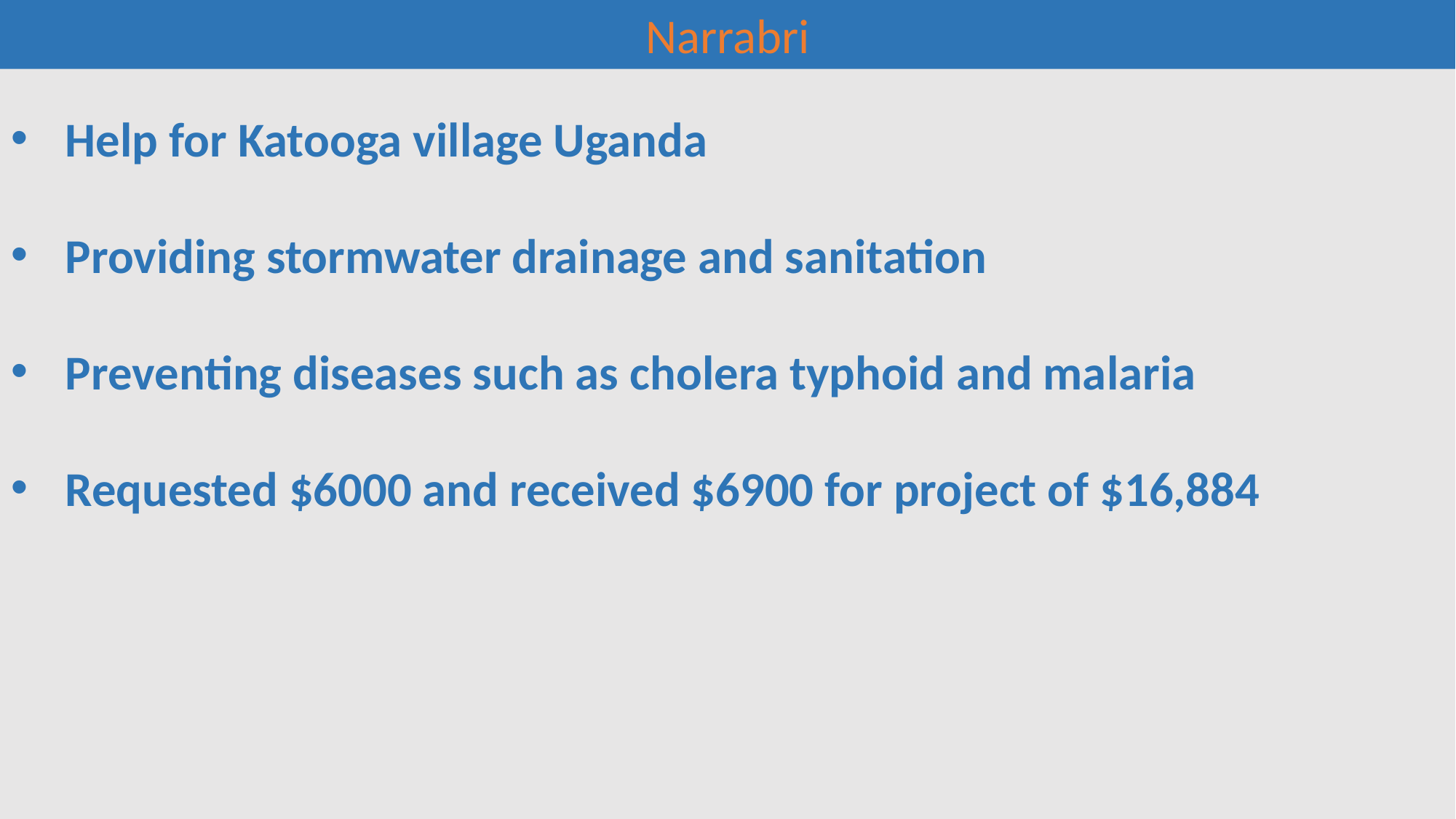

Narrabri
Help for Katooga village Uganda

Providing stormwater drainage and sanitation

Preventing diseases such as cholera typhoid and malaria

Requested $6000 and received $6900 for project of $16,884